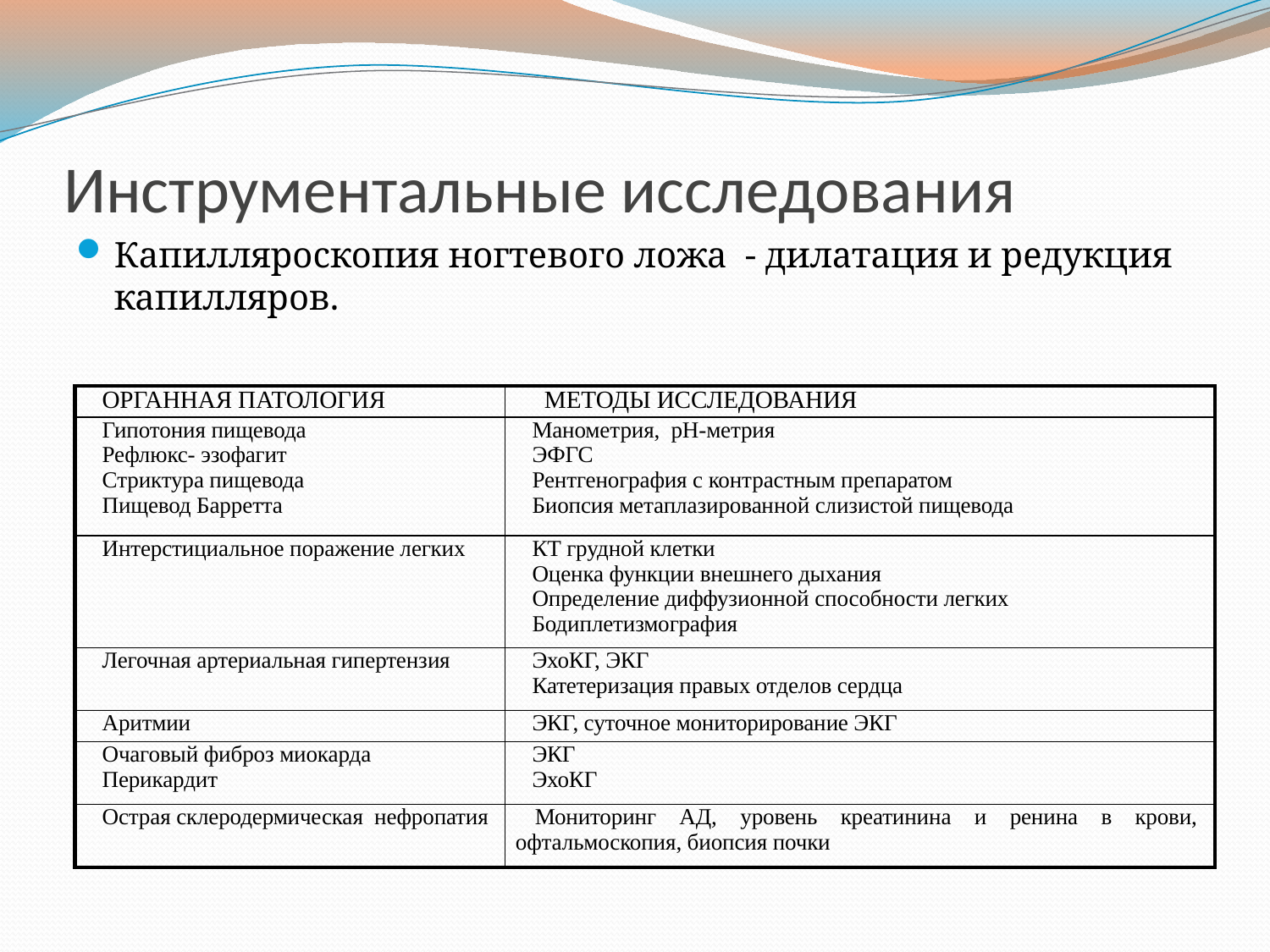

# Инструментальные исследования
Капилляроскопия ногтевого ложа  - дилатация и редукция капилляров.
| Органная патология | Методы исследования |
| --- | --- |
| Гипотония пищевода Рефлюкс- эзофагит Стриктура пищевода Пищевод Барретта | Манометрия, pH-метрия ЭФГС Рентгенография с контрастным препаратом Биопсия метаплазированной слизистой пищевода |
| Интерстициальное поражение легких | КТ грудной клетки Оценка функции внешнего дыхания Определение диффузионной способности легких Бодиплетизмография |
| Легочная артериальная гипертензия | ЭхоКГ, ЭКГ Катетеризация правых отделов сердца |
| Аритмии | ЭКГ, суточное мониторирование ЭКГ |
| Очаговый фиброз миокарда Перикардит | ЭКГ ЭхоКГ |
| Острая склеродермическая нефропатия | Мониторинг АД, уровень креатинина и ренина в крови, офтальмоскопия, биопсия почки |